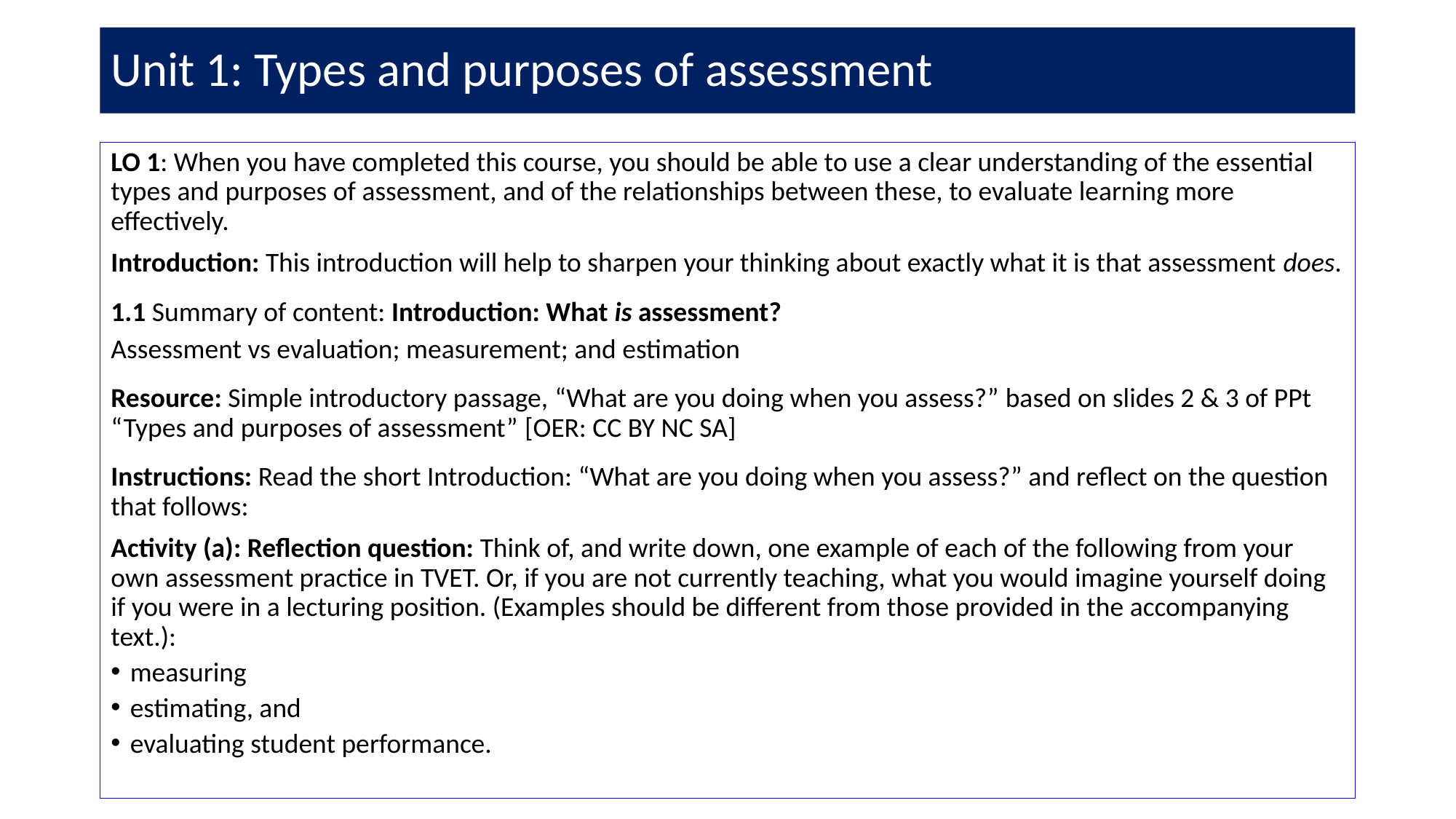

# Unit 1: Types and purposes of assessment
LO 1: When you have completed this course, you should be able to use a clear understanding of the essential types and purposes of assessment, and of the relationships between these, to evaluate learning more effectively.
Introduction: This introduction will help to sharpen your thinking about exactly what it is that assessment does.
1.1 Summary of content: Introduction: What is assessment?
Assessment vs evaluation; measurement; and estimation
Resource: Simple introductory passage, “What are you doing when you assess?” based on slides 2 & 3 of PPt “Types and purposes of assessment” [OER: CC BY NC SA]
Instructions: Read the short Introduction: “What are you doing when you assess?” and reflect on the question that follows:
Activity (a): Reflection question: Think of, and write down, one example of each of the following from your own assessment practice in TVET. Or, if you are not currently teaching, what you would imagine yourself doing if you were in a lecturing position. (Examples should be different from those provided in the accompanying text.):
measuring
estimating, and
evaluating student performance.